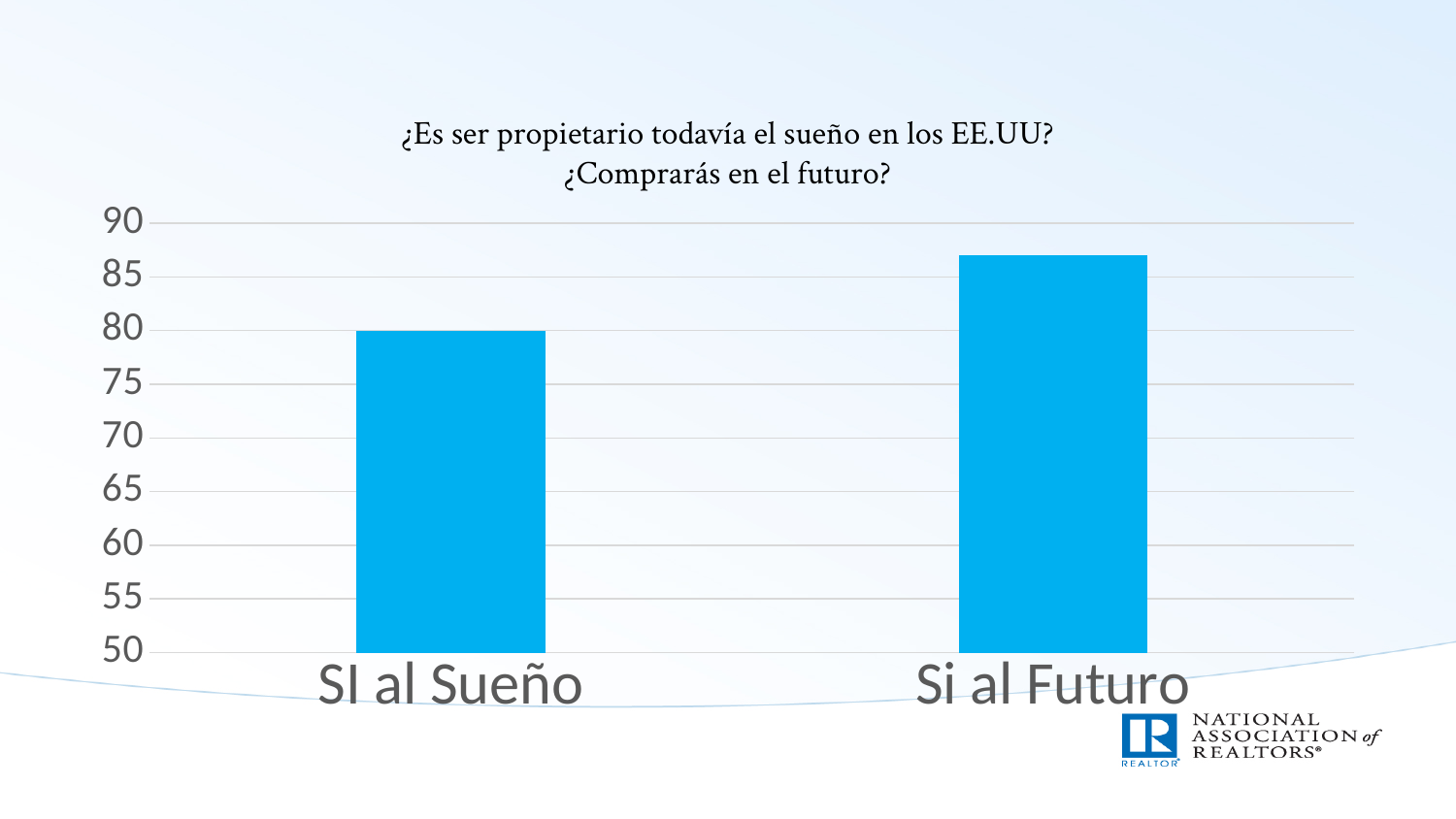

# ¿Es ser propietario todavía el sueño en los EE.UU? ¿Comprarás en el futuro?

### Chart

| Category | 2016 Q4 |
|---|---|
| SI al Sueño | 80.0 |
| Si al Futuro | 87.0 |